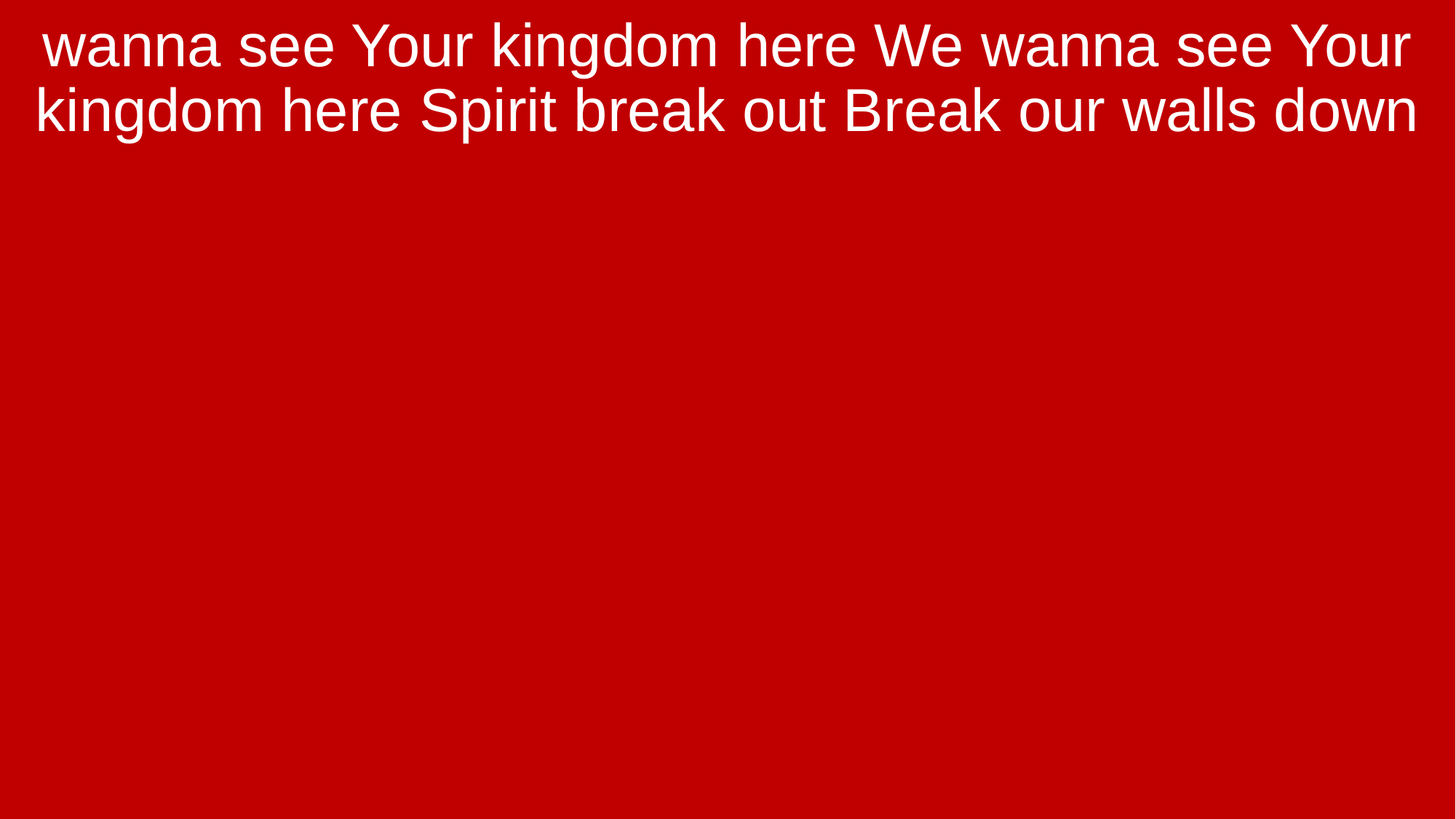

wanna see Your kingdom here We wanna see Your kingdom here Spirit break out Break our walls down